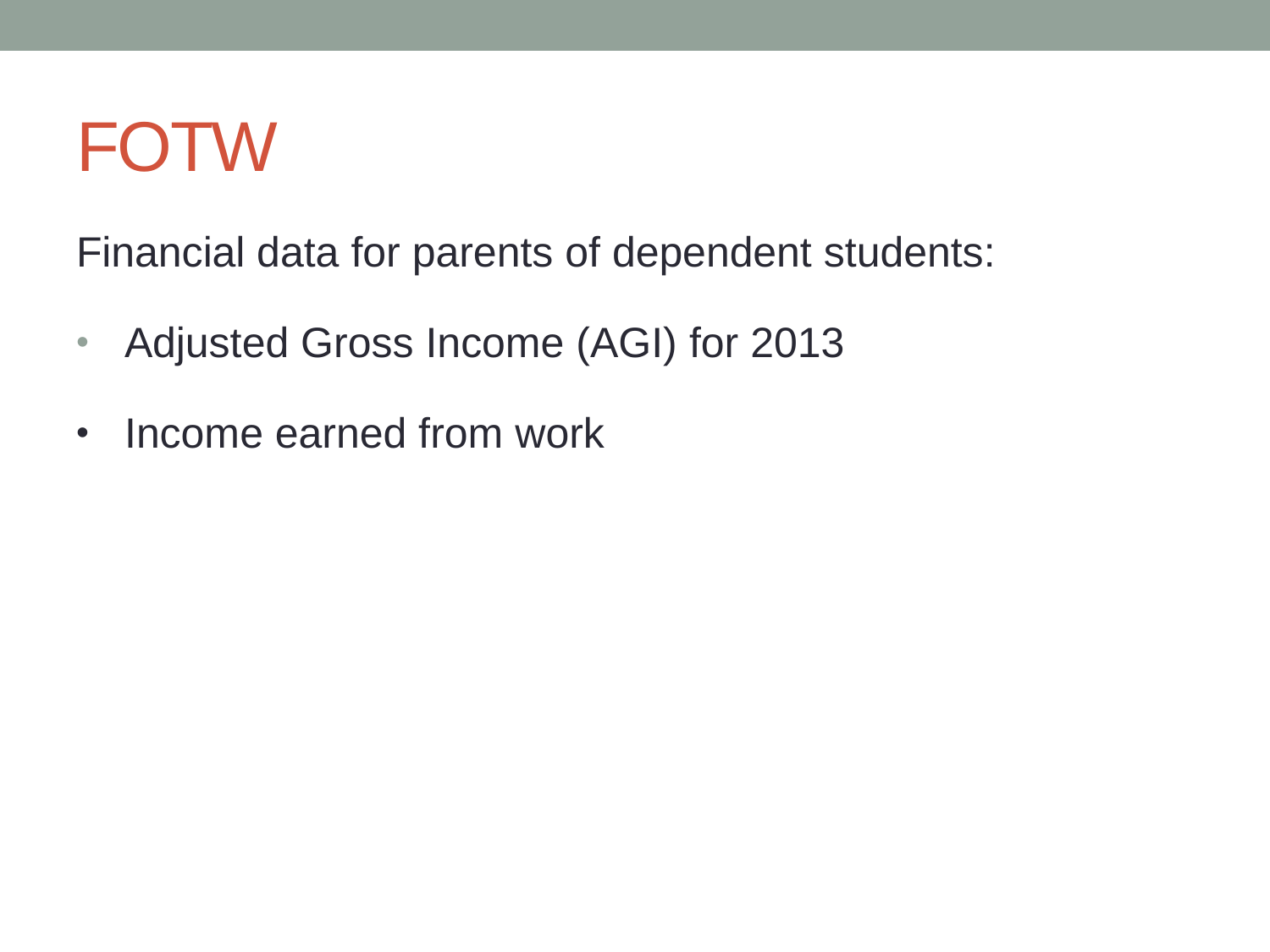

# FOTW
Financial data for parents of dependent students:
	Adjusted Gross Income (AGI) for 2013
	Income earned from work